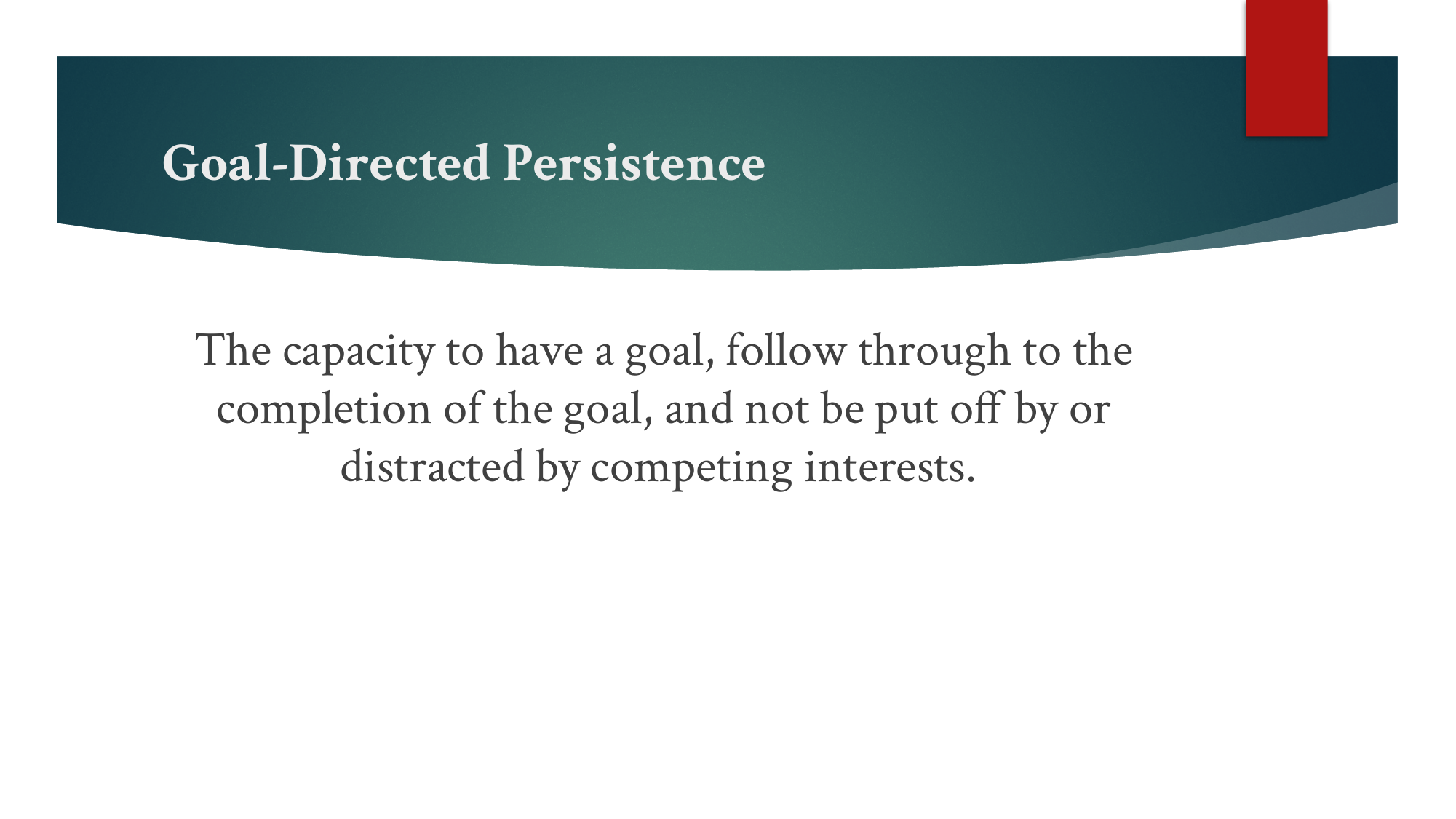

# Goal-Directed Persistence
The capacity to have a goal, follow through to the completion of the goal, and not be put off by or distracted by competing interests.